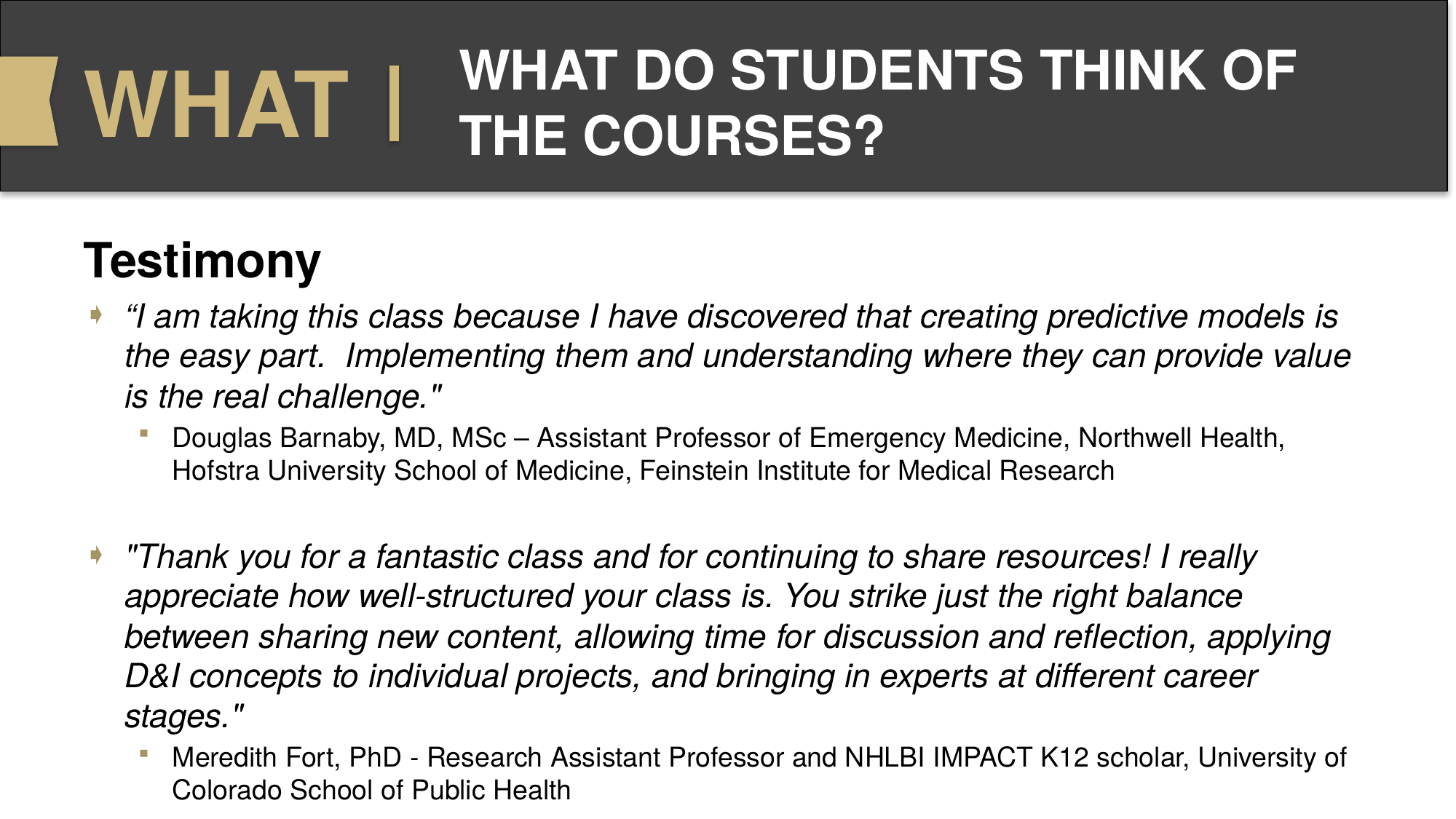

WHAT
# WHAT DO STUDENTS THINK OF THE COURSES?
Testimony
“I am taking this class because I have discovered that creating predictive models is the easy part.  Implementing them and understanding where they can provide value is the real challenge."
Douglas Barnaby, MD, MSc – Assistant Professor of Emergency Medicine, Northwell Health, Hofstra University School of Medicine, Feinstein Institute for Medical Research

"Thank you for a fantastic class and for continuing to share resources! I really appreciate how well-structured your class is. You strike just the right balance between sharing new content, allowing time for discussion and reflection, applying D&I concepts to individual projects, and bringing in experts at different career stages."
Meredith Fort, PhD - Research Assistant Professor and NHLBI IMPACT K12 scholar, University of Colorado School of Public Health